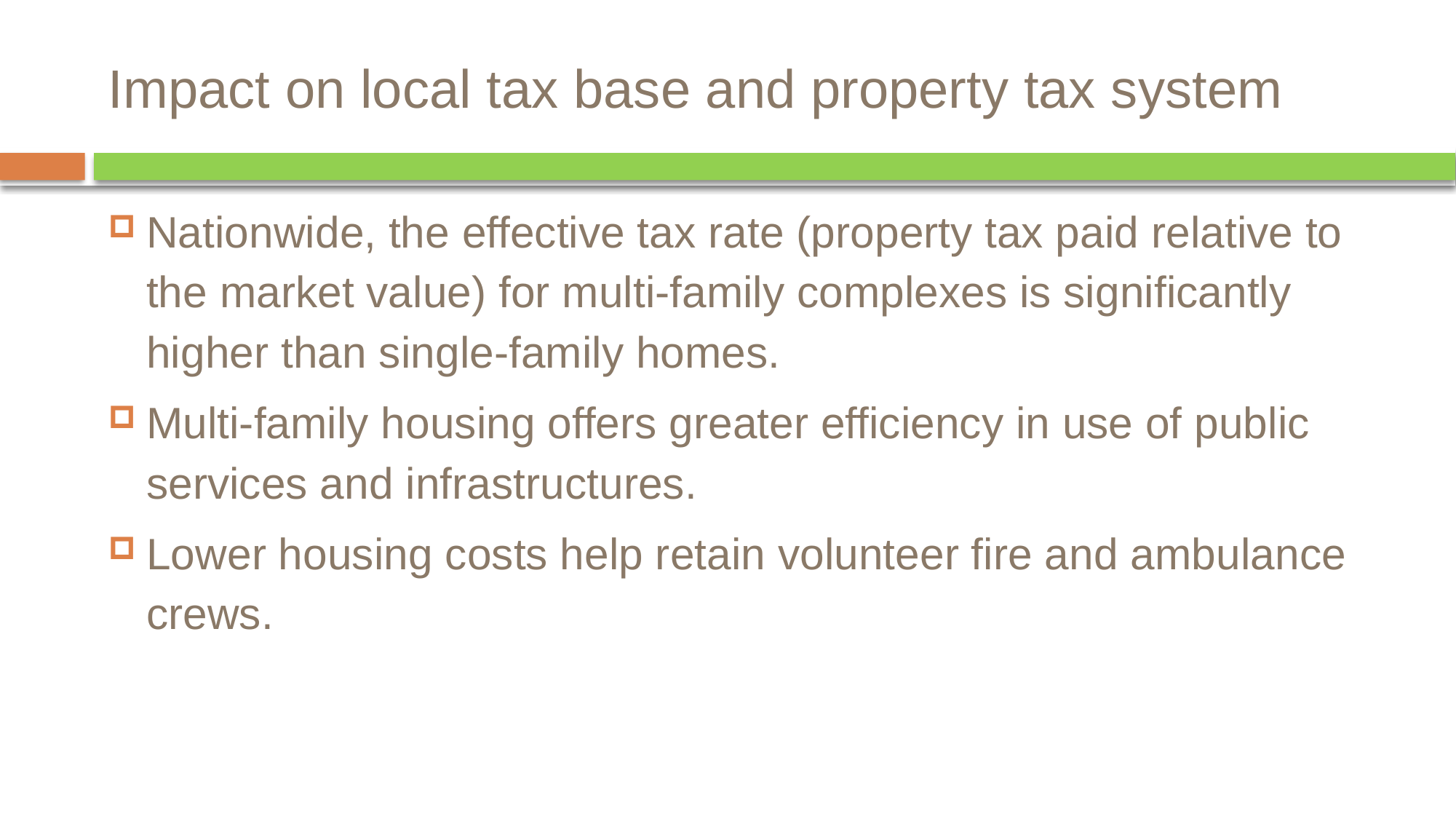

# Impact on local tax base and property tax system
Nationwide, the effective tax rate (property tax paid relative to the market value) for multi-family complexes is significantly higher than single-family homes.
Multi-family housing offers greater efficiency in use of public services and infrastructures.
Lower housing costs help retain volunteer fire and ambulance crews.